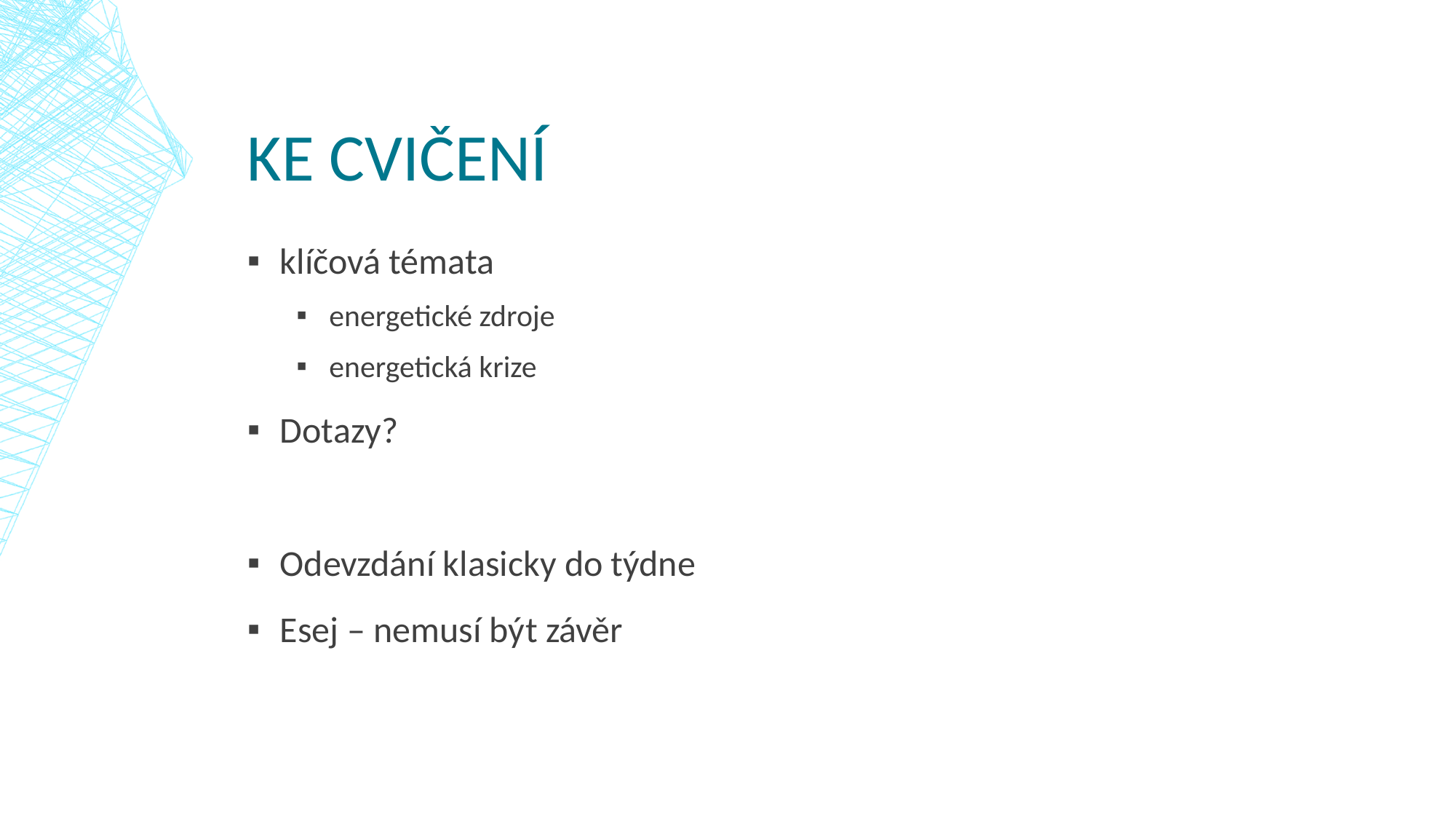

# Ke cvičení
klíčová témata
energetické zdroje
energetická krize
Dotazy?

Odevzdání klasicky do týdne
Esej – nemusí být závěr